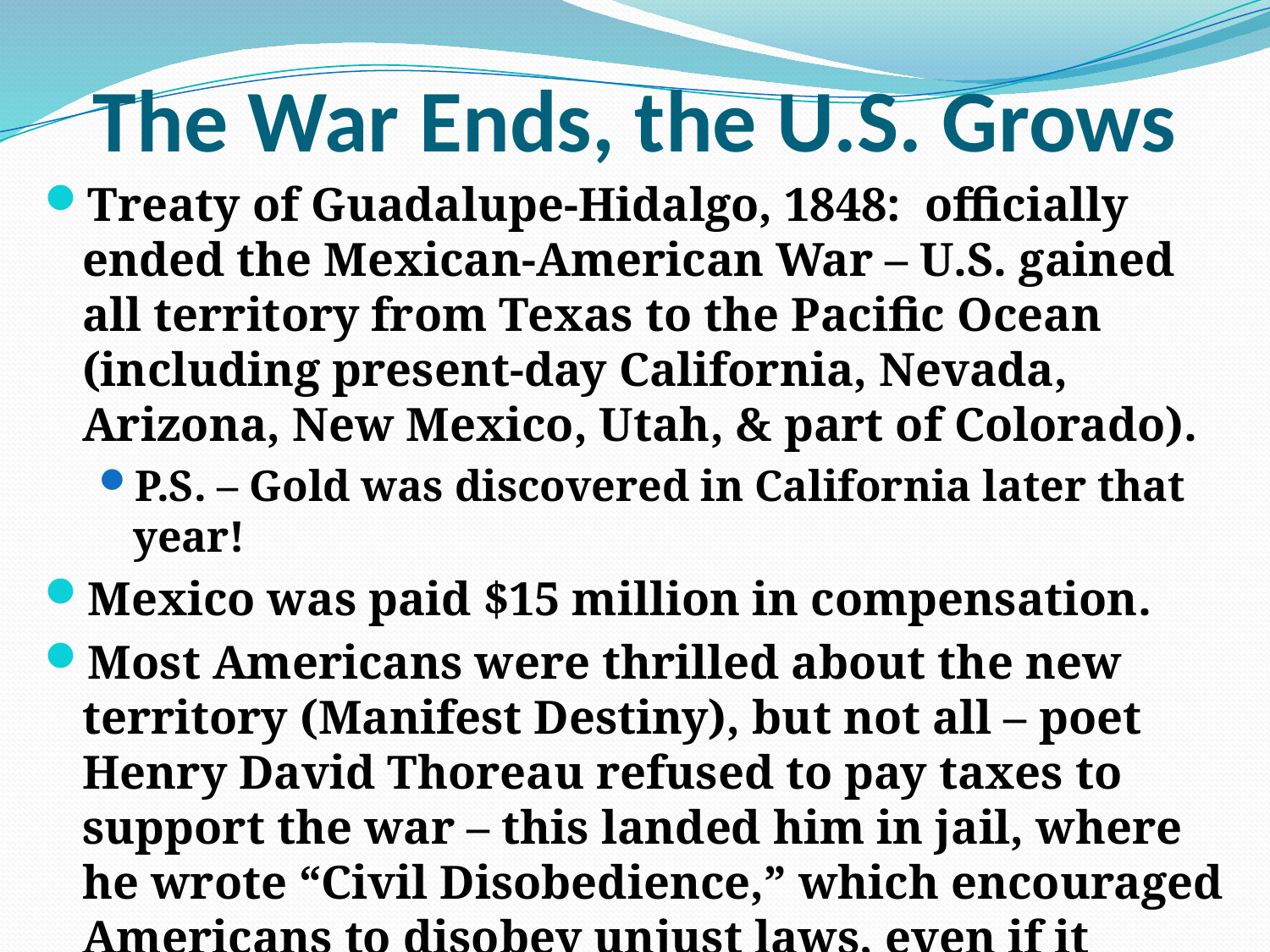

# The War Ends, the U.S. Grows
Treaty of Guadalupe-Hidalgo, 1848:  officially ended the Mexican-American War – U.S. gained all territory from Texas to the Pacific Ocean (including present-day California, Nevada, Arizona, New Mexico, Utah, & part of Colorado).
P.S. – Gold was discovered in California later that year!
Mexico was paid $15 million in compensation.
Most Americans were thrilled about the new territory (Manifest Destiny), but not all – poet Henry David Thoreau refused to pay taxes to support the war – this landed him in jail, where he wrote “Civil Disobedience,” which encouraged Americans to disobey unjust laws, even if it meant going to jail.